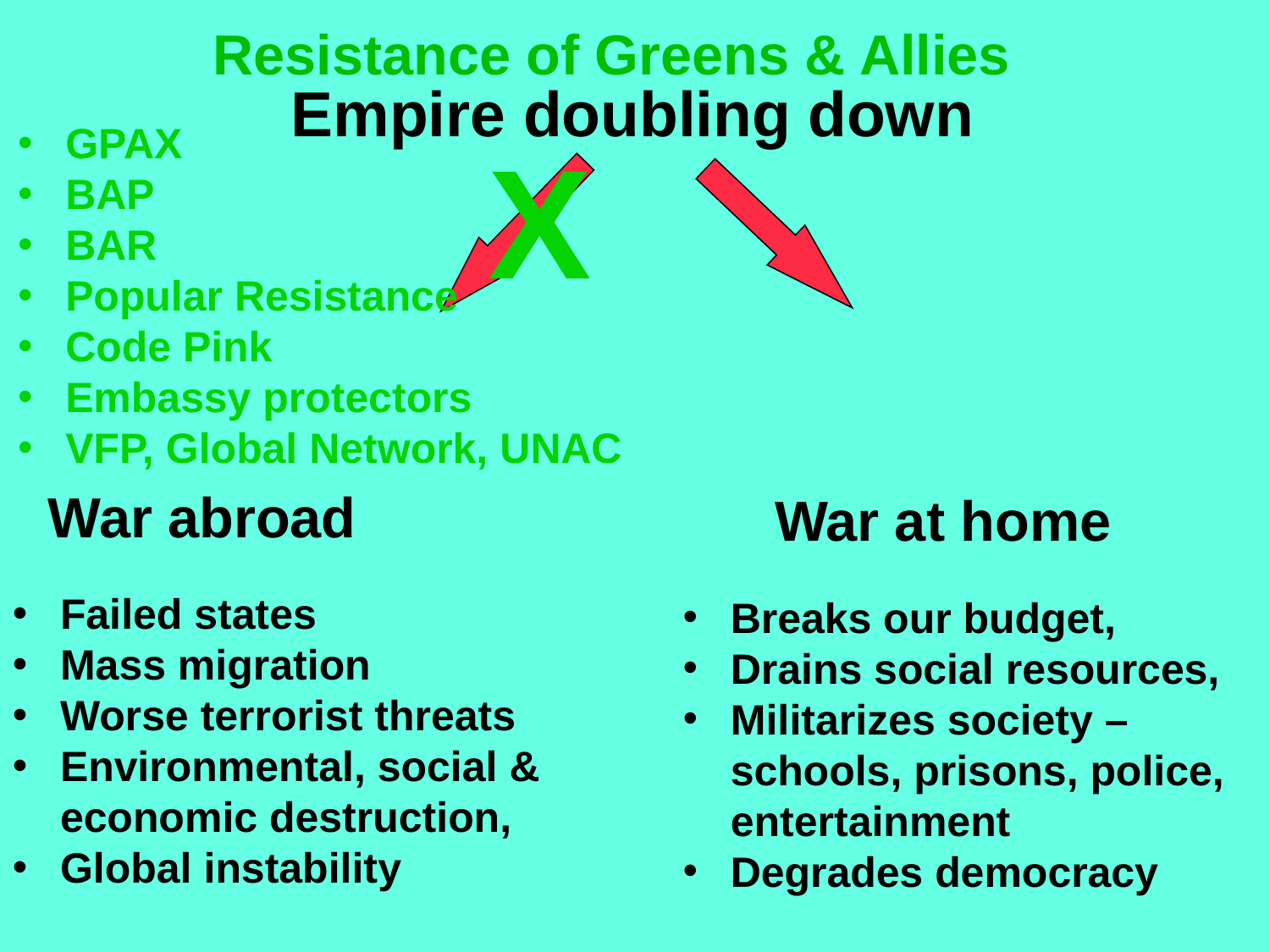

Resistance of Greens & Allies

Empire doubling down

GPAX
BAP
BAR
Popular Resistance
Code Pink
Embassy protectors
VFP, Global Network, UNAC

X

War abroad
War at home

Failed states
Mass migration
Worse terrorist threats
Environmental, social & economic destruction,
Global instability
Breaks our budget,
Drains social resources,
Militarizes society – schools, prisons, police, entertainment
Degrades democracy